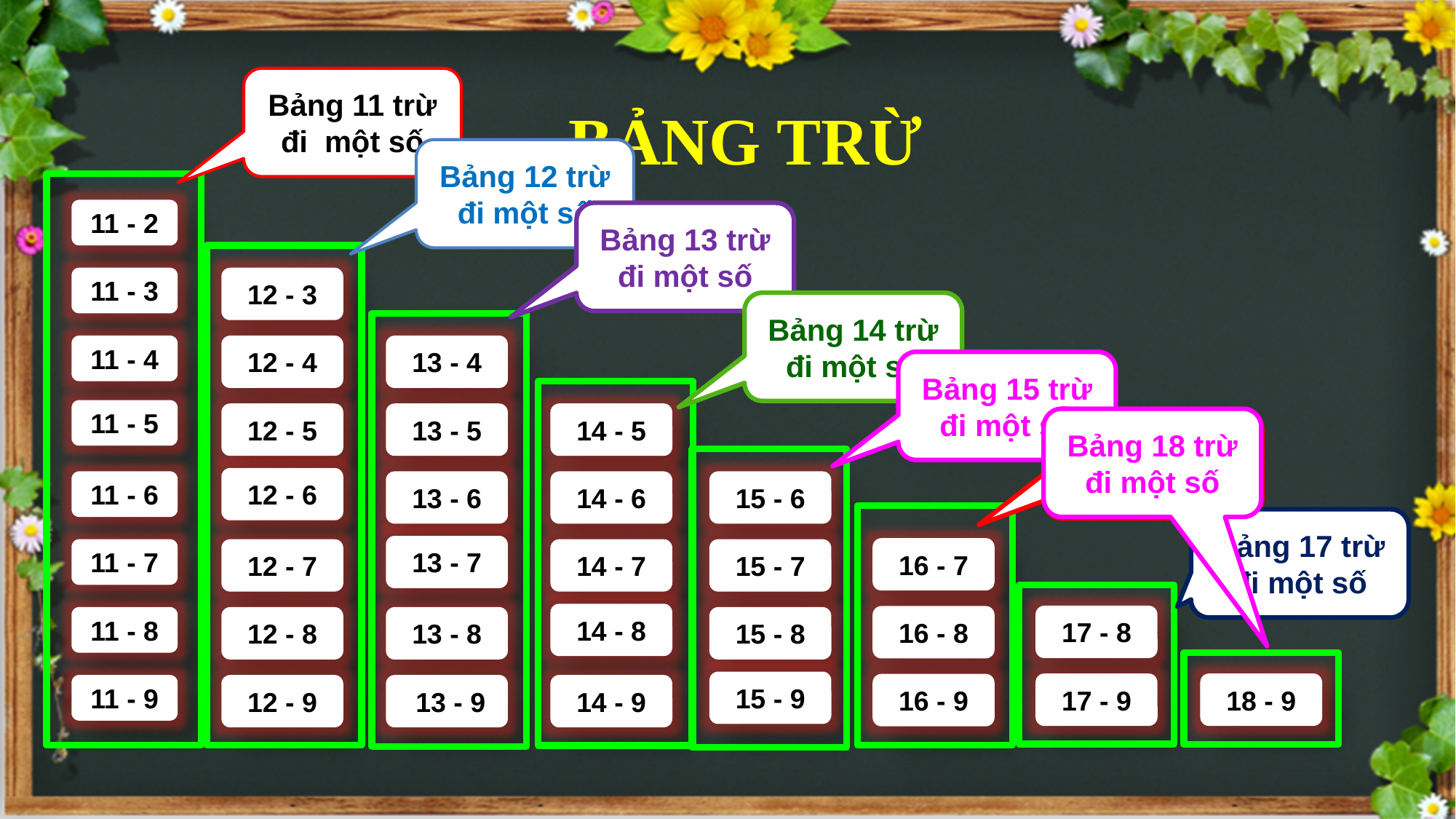

Bảng 11 trừ đi  một số
BẢNG TRỪ
Bảng 12 trừ đi một số

11 - 2
Bảng 13 trừ đi một số

11 - 3
12 - 3
Bảng 14 trừ đi một số

11 - 4
12 - 4
13 - 4
Bảng 15 trừ đi một số

11 - 5
12 - 5
13 - 5
14 - 5
Bảng 18 trừ đi một số
Bảng 16 trừ đi một số

12 - 6
11 - 6
13 - 6
14 - 6
15 - 6

Bảng 17 trừ đi một số
13 - 7
16 - 7
11 - 7
12 - 7
14 - 7
15 - 7

14 - 8
17 - 8
16 - 8
11 - 8
12 - 8
13 - 8
15 - 8

15 - 9
17 - 9
18 - 9
16 - 9
11 - 9
12 - 9
 13 - 9
14 - 9